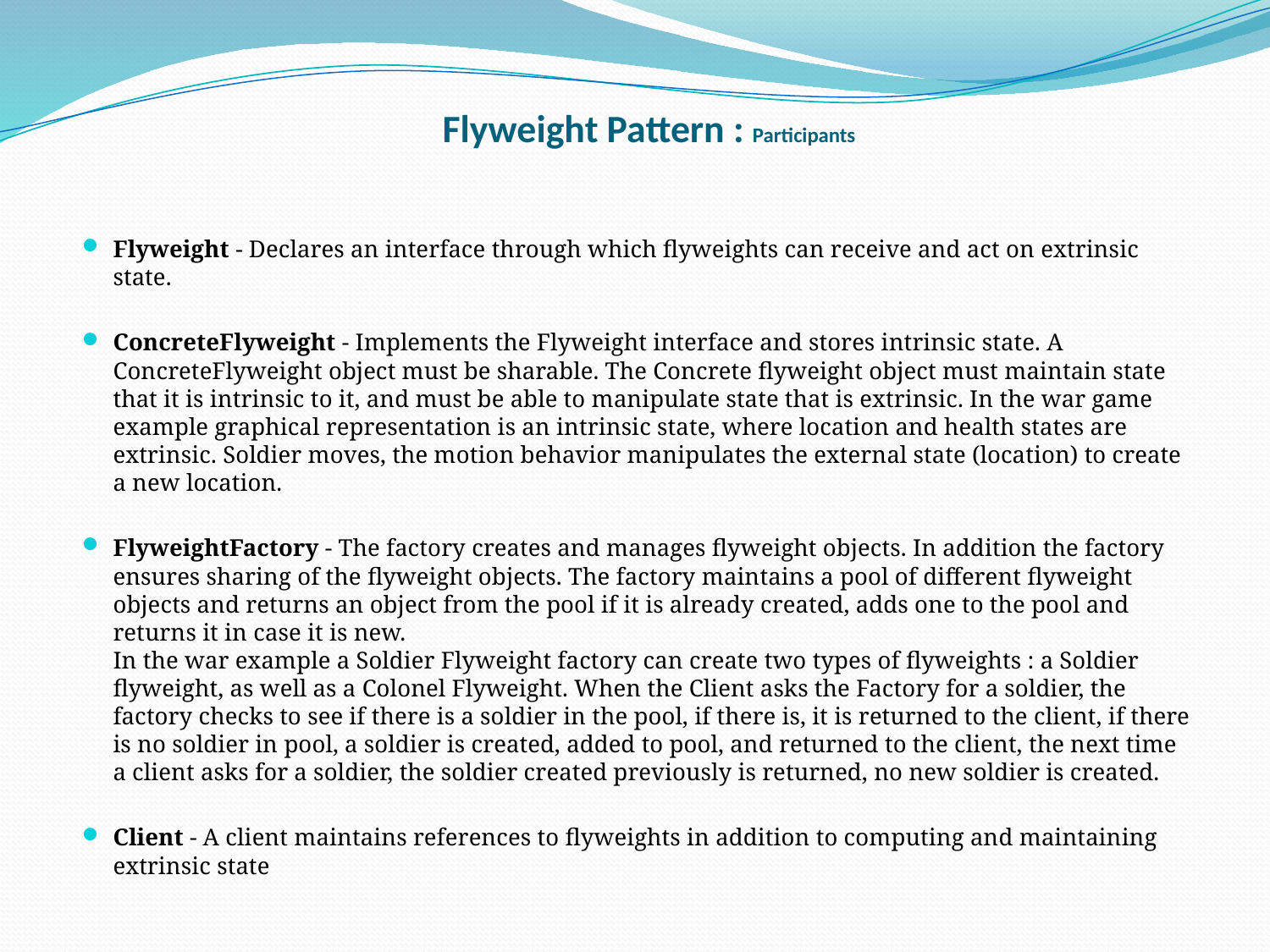

# Flyweight Pattern : Participants
Flyweight - Declares an interface through which flyweights can receive and act on extrinsic state.

ConcreteFlyweight - Implements the Flyweight interface and stores intrinsic state. A ConcreteFlyweight object must be sharable. The Concrete flyweight object must maintain state that it is intrinsic to it, and must be able to manipulate state that is extrinsic. In the war game example graphical representation is an intrinsic state, where location and health states are extrinsic. Soldier moves, the motion behavior manipulates the external state (location) to create a new location.

FlyweightFactory - The factory creates and manages flyweight objects. In addition the factory ensures sharing of the flyweight objects. The factory maintains a pool of different flyweight objects and returns an object from the pool if it is already created, adds one to the pool and returns it in case it is new.
In the war example a Soldier Flyweight factory can create two types of flyweights : a Soldier flyweight, as well as a Colonel Flyweight. When the Client asks the Factory for a soldier, the factory checks to see if there is a soldier in the pool, if there is, it is returned to the client, if there is no soldier in pool, a soldier is created, added to pool, and returned to the client, the next time a client asks for a soldier, the soldier created previously is returned, no new soldier is created.

Client - A client maintains references to flyweights in addition to computing and maintaining extrinsic state